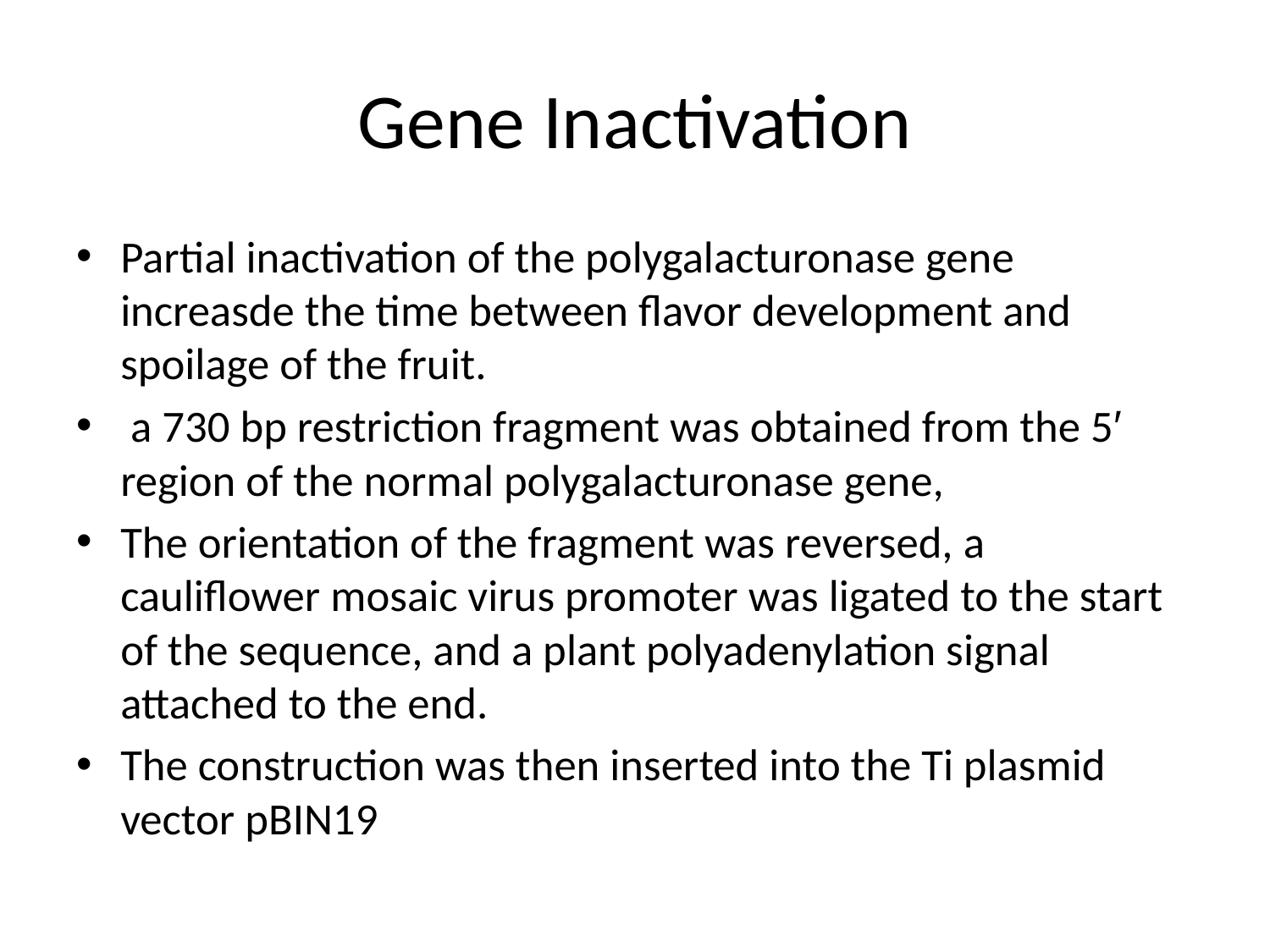

# Gene Inactivation
Partial inactivation of the polygalacturonase gene  increasde the time between flavor development and spoilage of the fruit.
 a 730 bp restriction fragment was obtained from the 5′ region of the normal polygalacturonase gene,
The orientation of the fragment was reversed, a cauliflower mosaic virus promoter was ligated to the start of the sequence, and a plant polyadenylation signal attached to the end.
The construction was then inserted into the Ti plasmid vector pBIN19